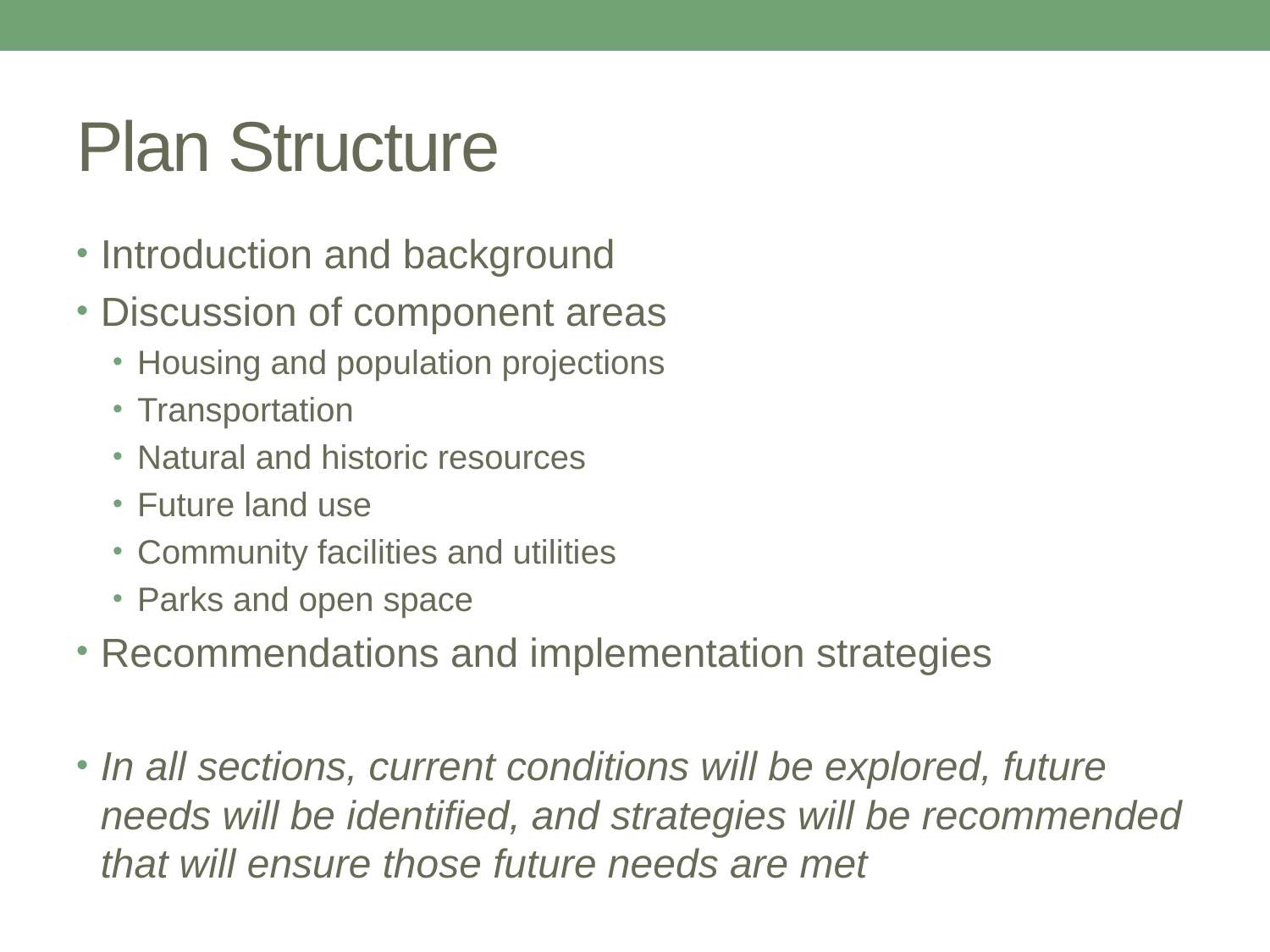

# Plan Structure
Introduction and background
Discussion of component areas
Housing and population projections
Transportation
Natural and historic resources
Future land use
Community facilities and utilities
Parks and open space
Recommendations and implementation strategies

In all sections, current conditions will be explored, future needs will be identified, and strategies will be recommended that will ensure those future needs are met